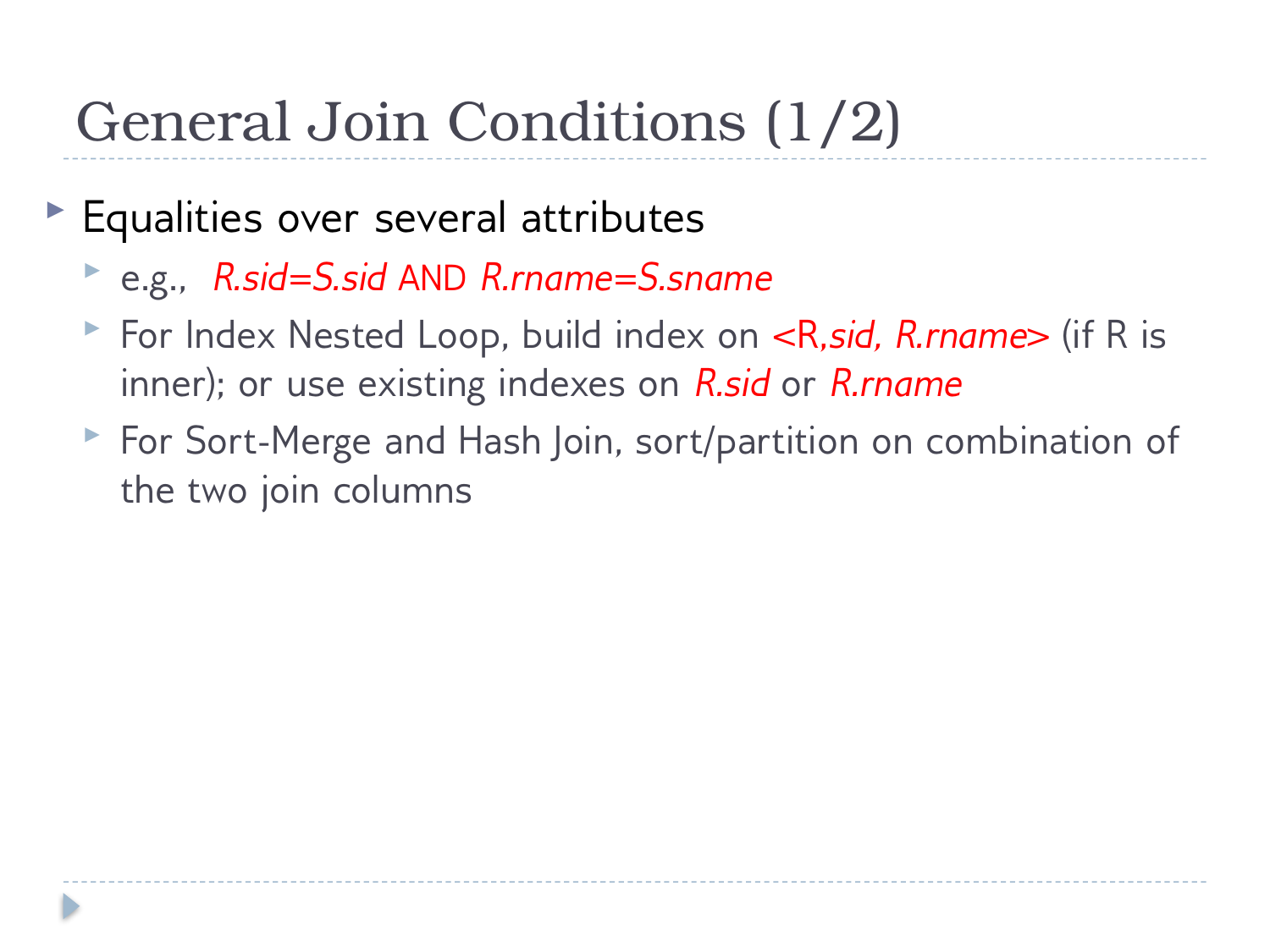

# General Join Conditions (1/2)
Equalities over several attributes
e.g.,  R.sid=S.sid AND R.rname=S.sname
For Index Nested Loop, build index on <R,sid, R.rname> (if R is inner); or use existing indexes on R.sid or R.rname
For Sort-Merge and Hash Join, sort/partition on combination of the two join columns